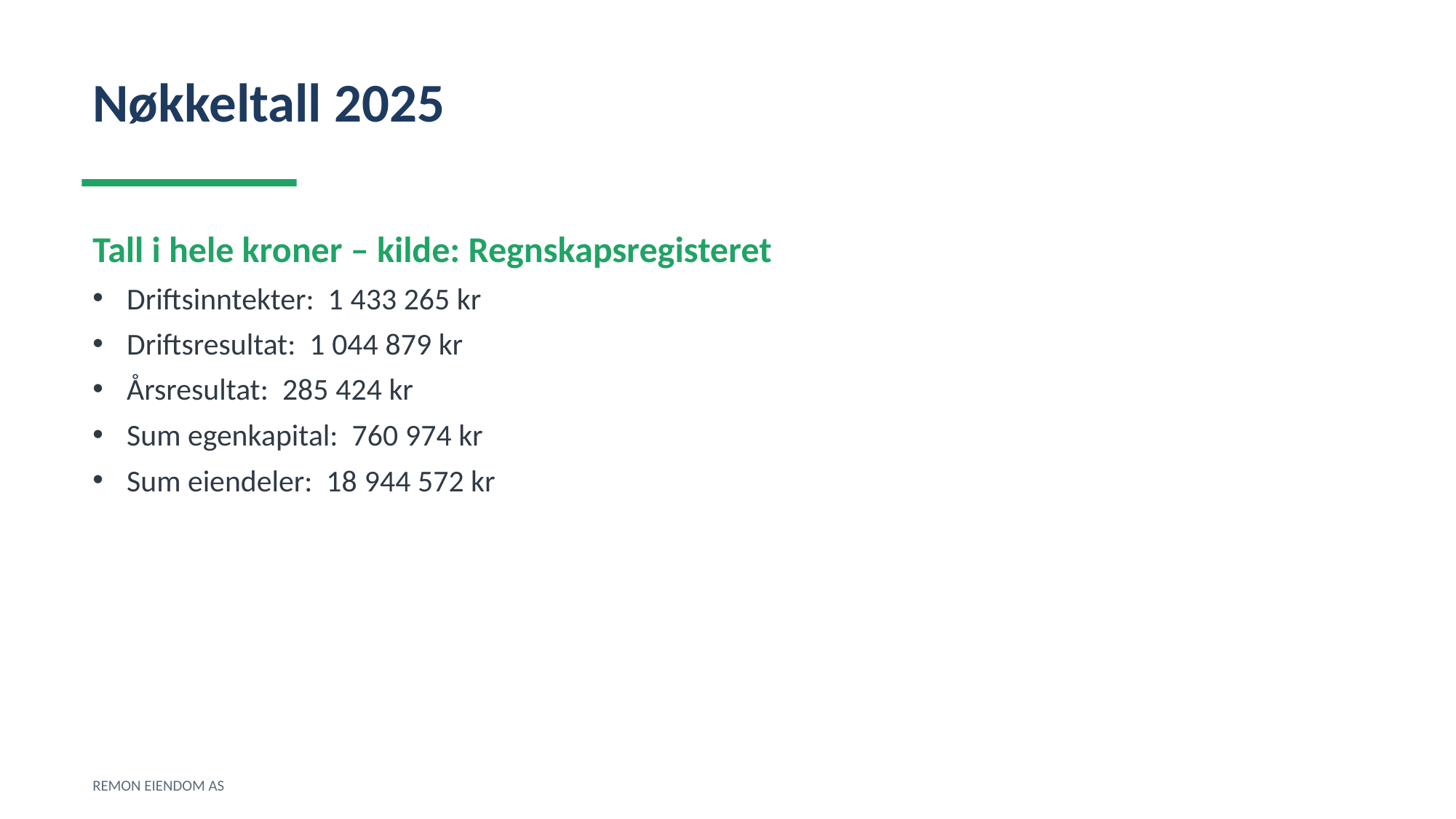

Nøkkeltall 2025

Tall i hele kroner – kilde: Regnskapsregisteret
Driftsinntekter:  1 433 265 kr
Driftsresultat:  1 044 879 kr
Årsresultat:  285 424 kr
Sum egenkapital:  760 974 kr
Sum eiendeler:  18 944 572 kr
REMON EIENDOM AS